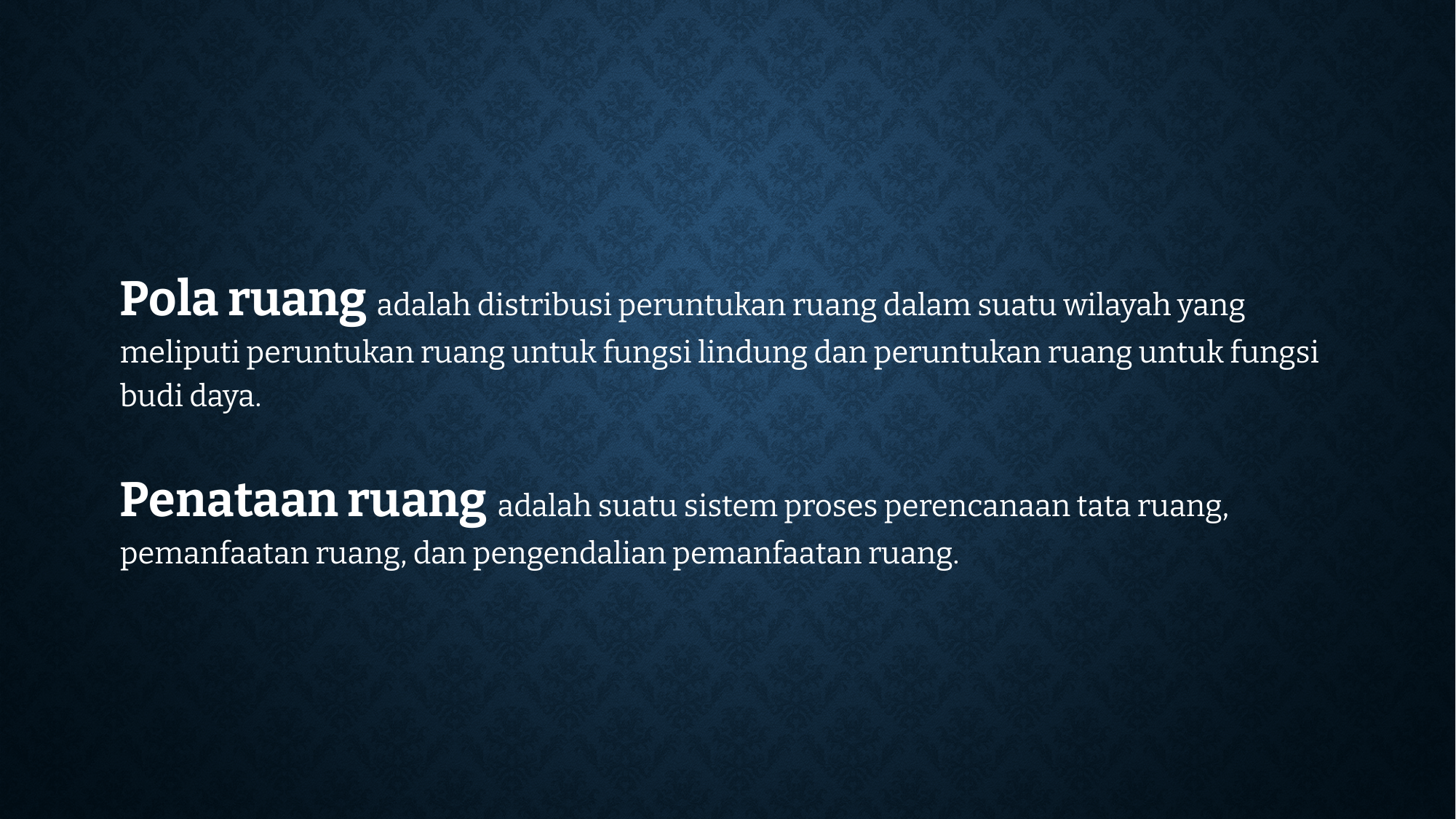

#
Pola ruang adalah distribusi peruntukan ruang dalam suatu wilayah yang meliputi peruntukan ruang untuk fungsi lindung dan peruntukan ruang untuk fungsi budi daya.
Penataan ruang adalah suatu sistem proses perencanaan tata ruang, pemanfaatan ruang, dan pengendalian pemanfaatan ruang.